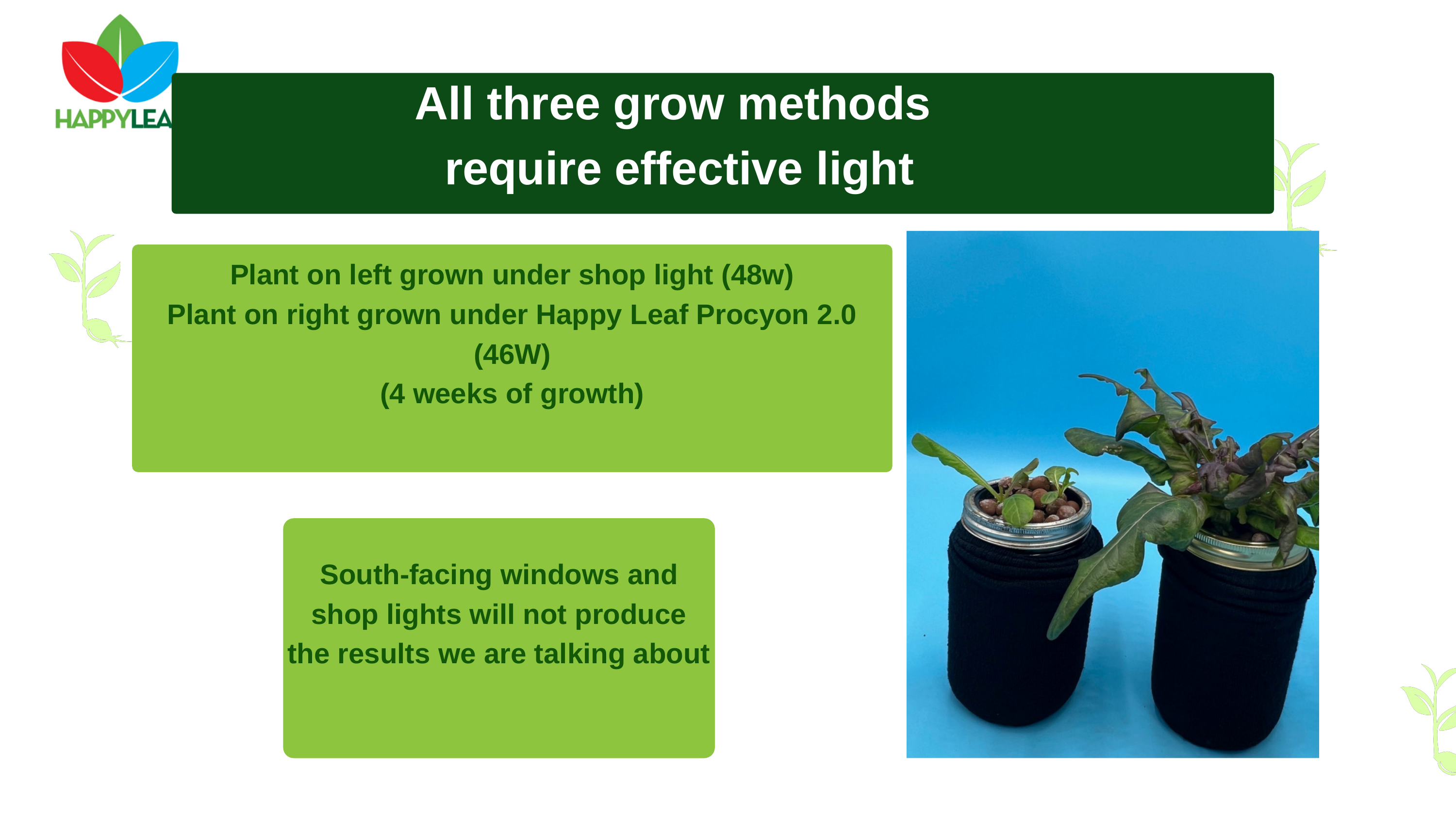

All three grow methods
require effective light

Plant on left grown under shop light (48w)
Plant on right grown under Happy Leaf Procyon 2.0 (46W)
(4 weeks of growth)

South-facing windows and shop lights will not produce the results we are talking about